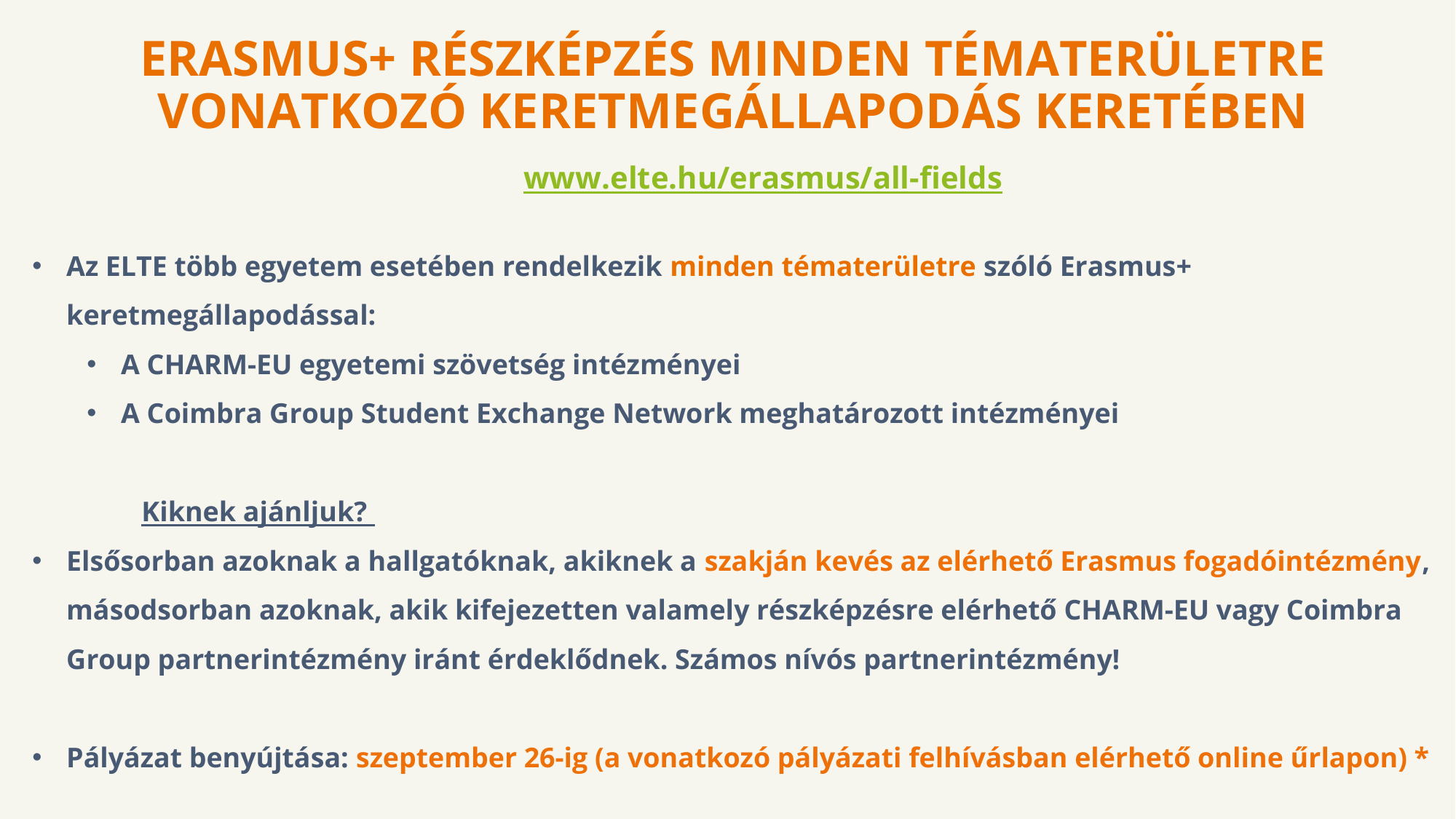

Erasmus+ részképzés minden tématerületre vonatkozó keretmegállapodás keretében

		www.elte.hu/erasmus/all-fields

Az ELTE több egyetem esetében rendelkezik minden tématerületre szóló Erasmus+ keretmegállapodással:
A CHARM-EU egyetemi szövetség intézményei
A Coimbra Group Student Exchange Network meghatározott intézményei

	Kiknek ajánljuk?
Elsősorban azoknak a hallgatóknak, akiknek a szakján kevés az elérhető Erasmus fogadóintézmény, másodsorban azoknak, akik kifejezetten valamely részképzésre elérhető CHARM-EU vagy Coimbra Group partnerintézmény iránt érdeklődnek. Számos nívós partnerintézmény!

Pályázat benyújtása: szeptember 26-ig (a vonatkozó pályázati felhívásban elérhető online űrlapon) *